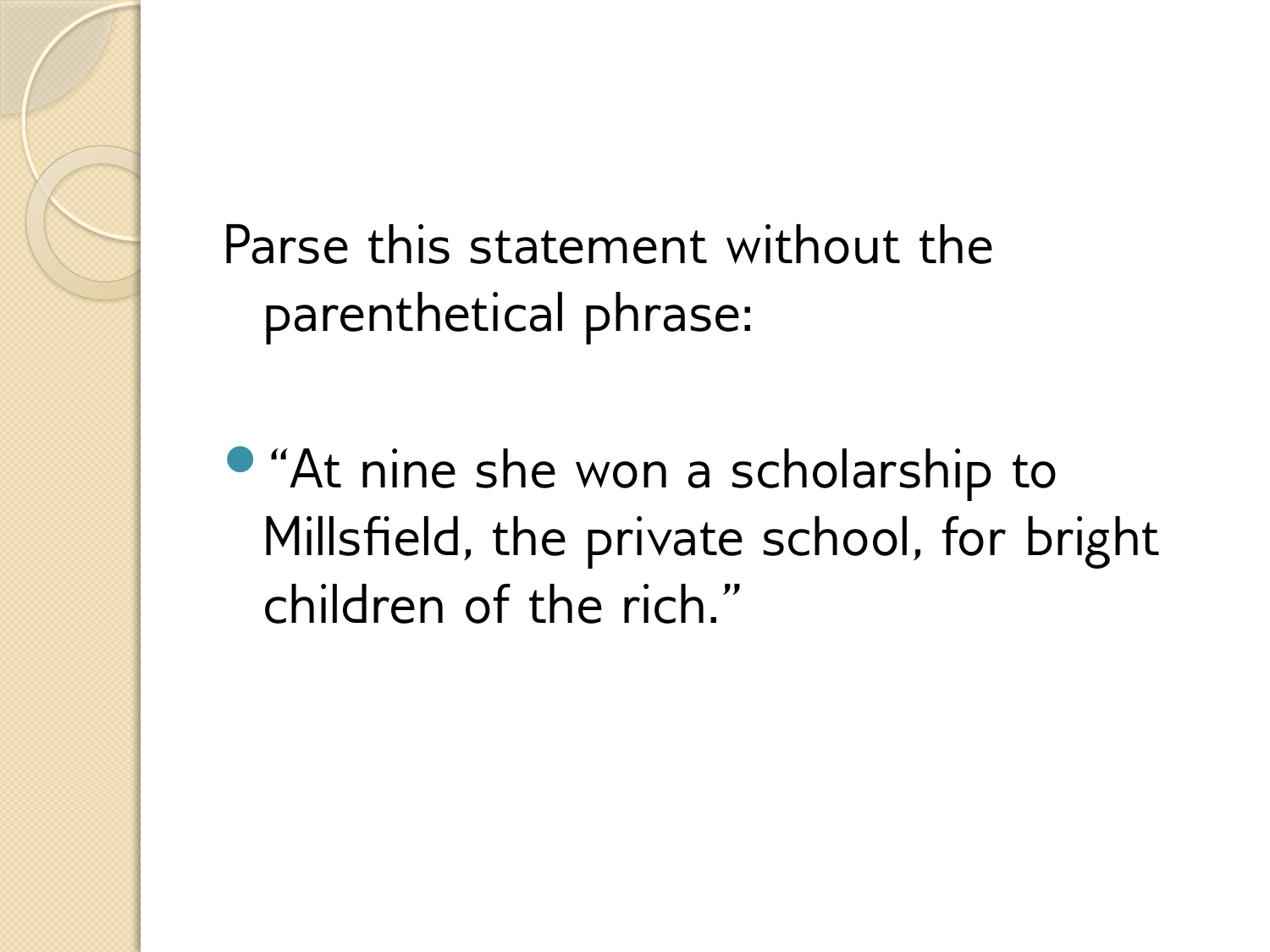

#
Parse this statement without the parenthetical phrase:

“At nine she won a scholarship to Millsfield, the private school, for bright children of the rich.”